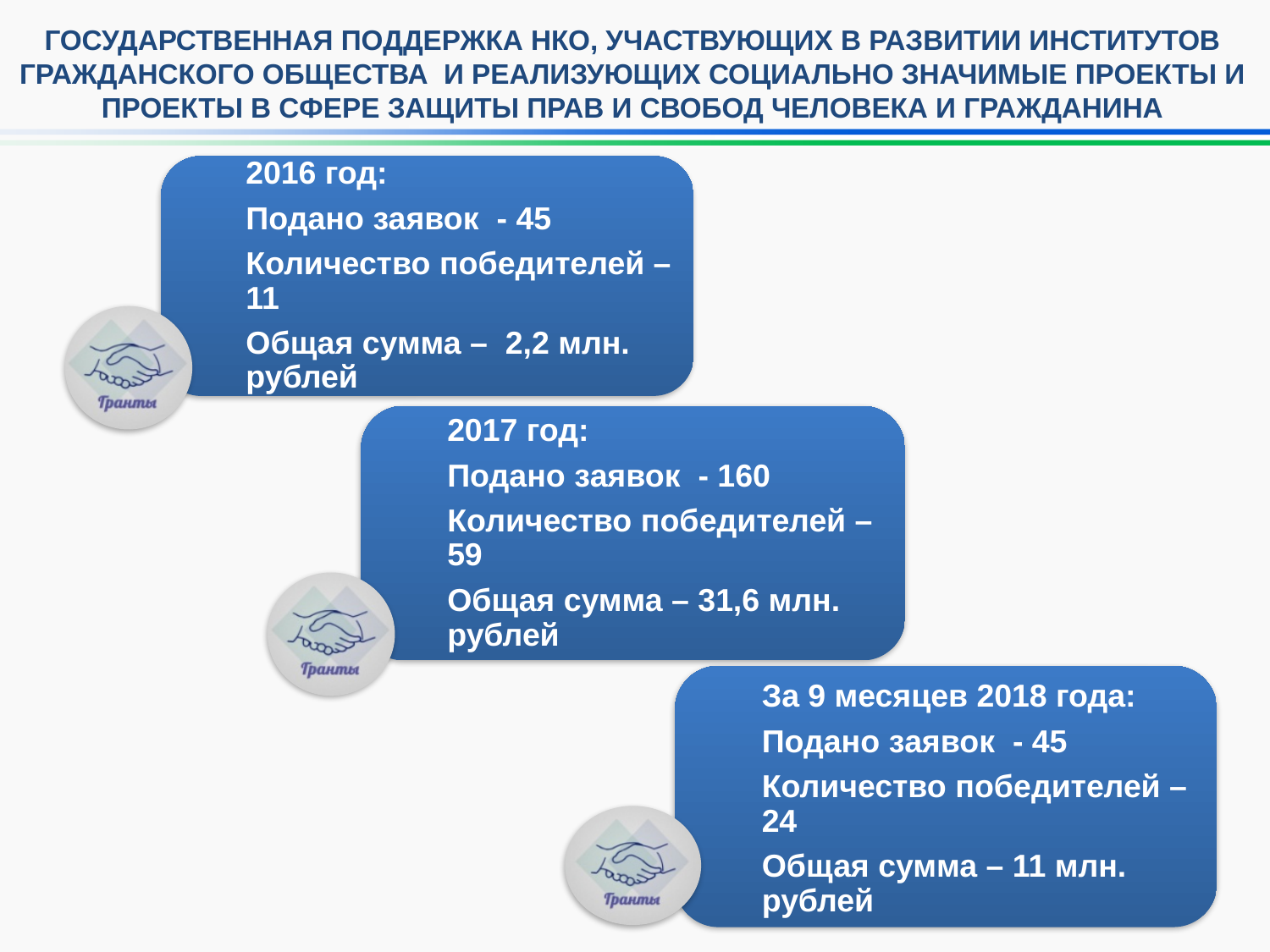

ГОСУДАРСТВЕННАЯ ПОДДЕРЖКА НКО, УЧАСТВУЮЩИХ В РАЗВИТИИ ИНСТИТУТОВ ГРАЖДАНСКОГО ОБЩЕСТВА  И РЕАЛИЗУЮЩИХ СОЦИАЛЬНО ЗНАЧИМЫЕ ПРОЕКТЫ И ПРОЕКТЫ В СФЕРЕ ЗАЩИТЫ ПРАВ И СВОБОД ЧЕЛОВЕКА И ГРАЖДАНИНА
2017 год:
Подано заявок  - 160
Количество победителей – 59
Общая сумма – 31,6 млн. рублей

За 9 месяцев 2018 года:
Подано заявок  - 45
Количество победителей – 24
Общая сумма – 11 млн. рублей

2016 год:
Подано заявок  - 45
Количество победителей – 11
Общая сумма –  2,2 млн. рублей